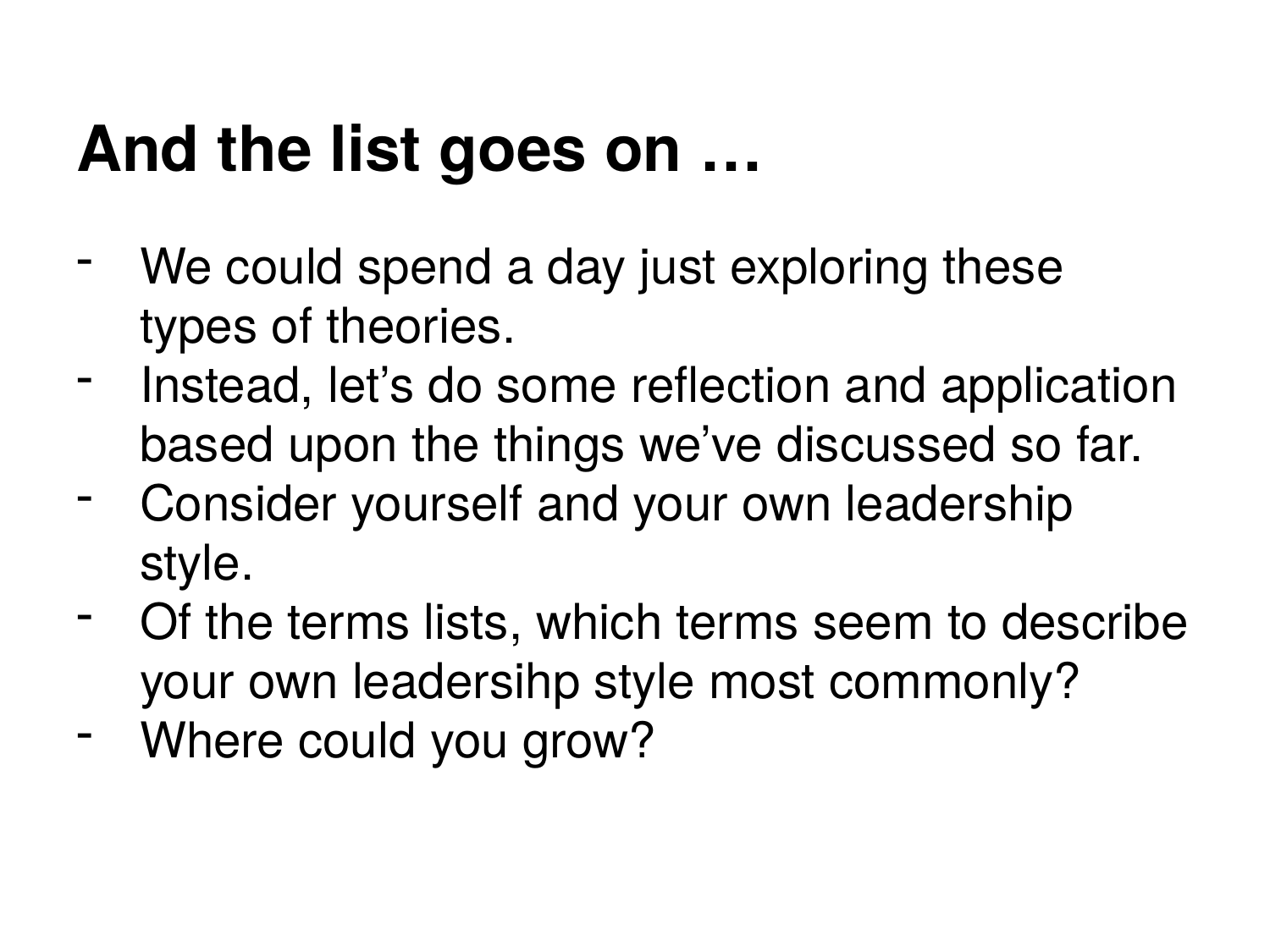

# And the list goes on …
We could spend a day just exploring these types of theories.
Instead, let’s do some reflection and application based upon the things we’ve discussed so far.
Consider yourself and your own leadership style.
Of the terms lists, which terms seem to describe your own leadersihp style most commonly?
Where could you grow?